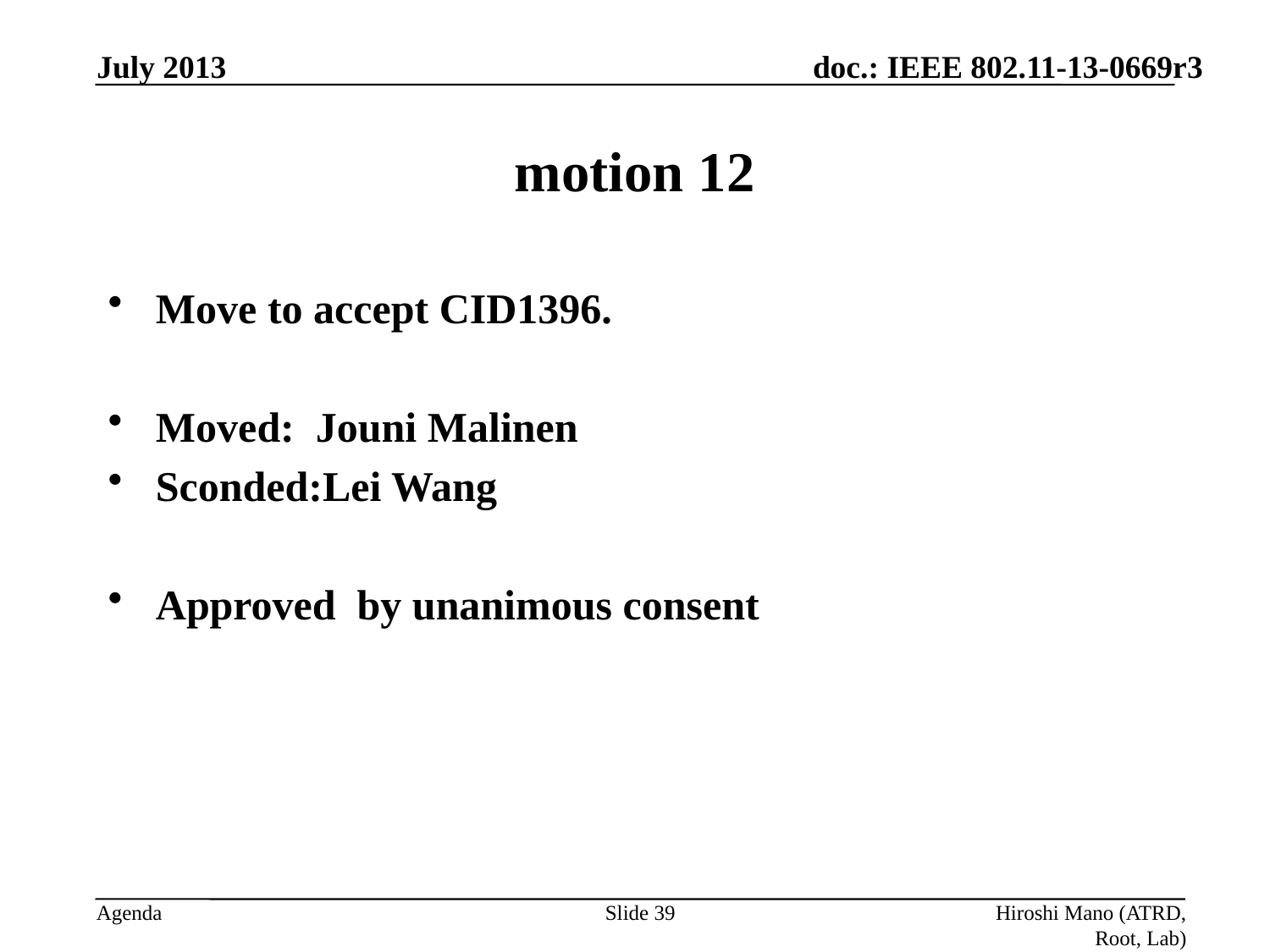

July 2013
# motion 12
Move to accept CID1396.

Moved:  Jouni Malinen
Sconded:Lei Wang

Approved  by unanimous consent

Slide 39
Hiroshi Mano (ATRD, Root, Lab)